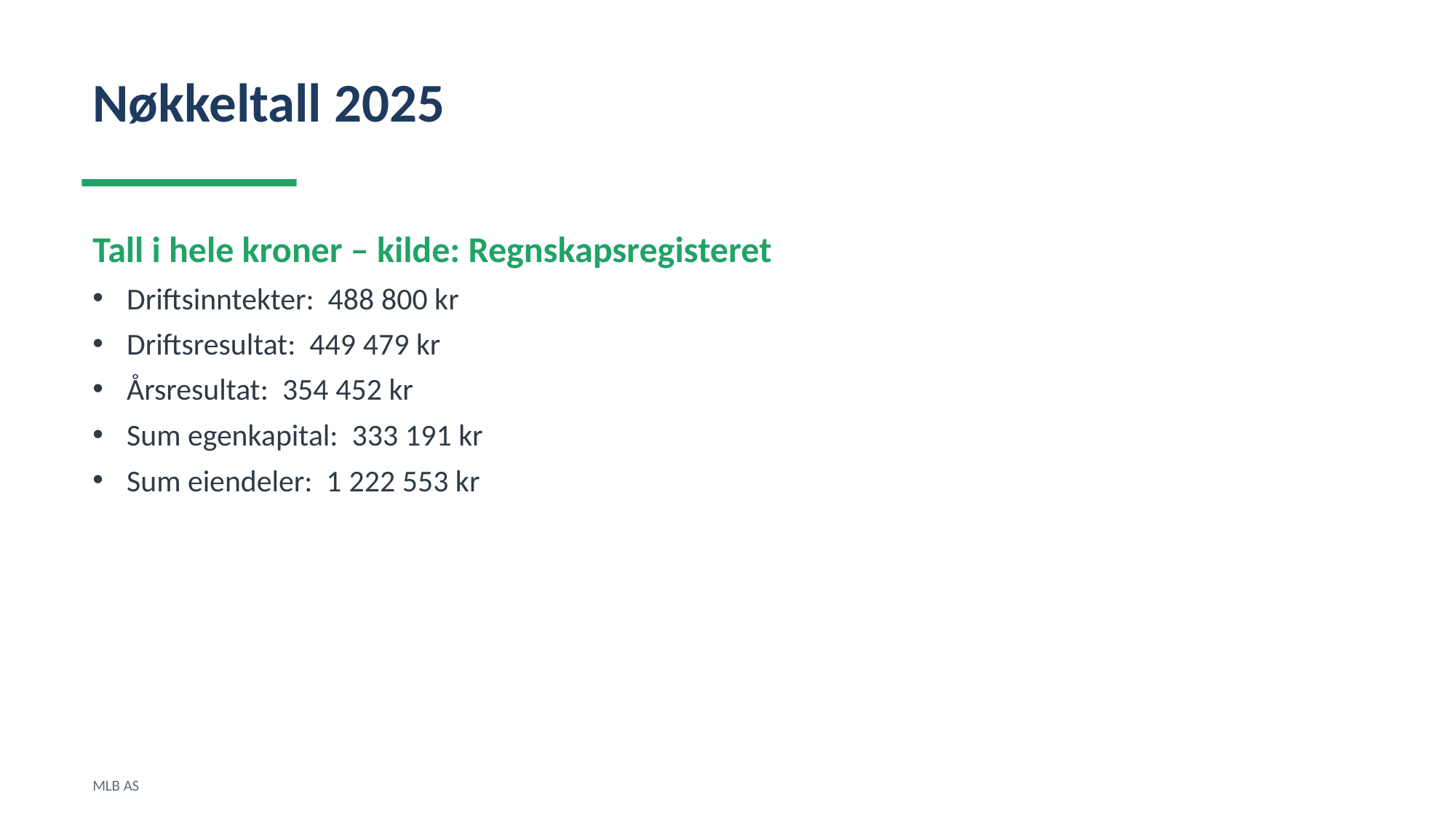

Nøkkeltall 2025

Tall i hele kroner – kilde: Regnskapsregisteret
Driftsinntekter:  488 800 kr
Driftsresultat:  449 479 kr
Årsresultat:  354 452 kr
Sum egenkapital:  333 191 kr
Sum eiendeler:  1 222 553 kr
MLB AS